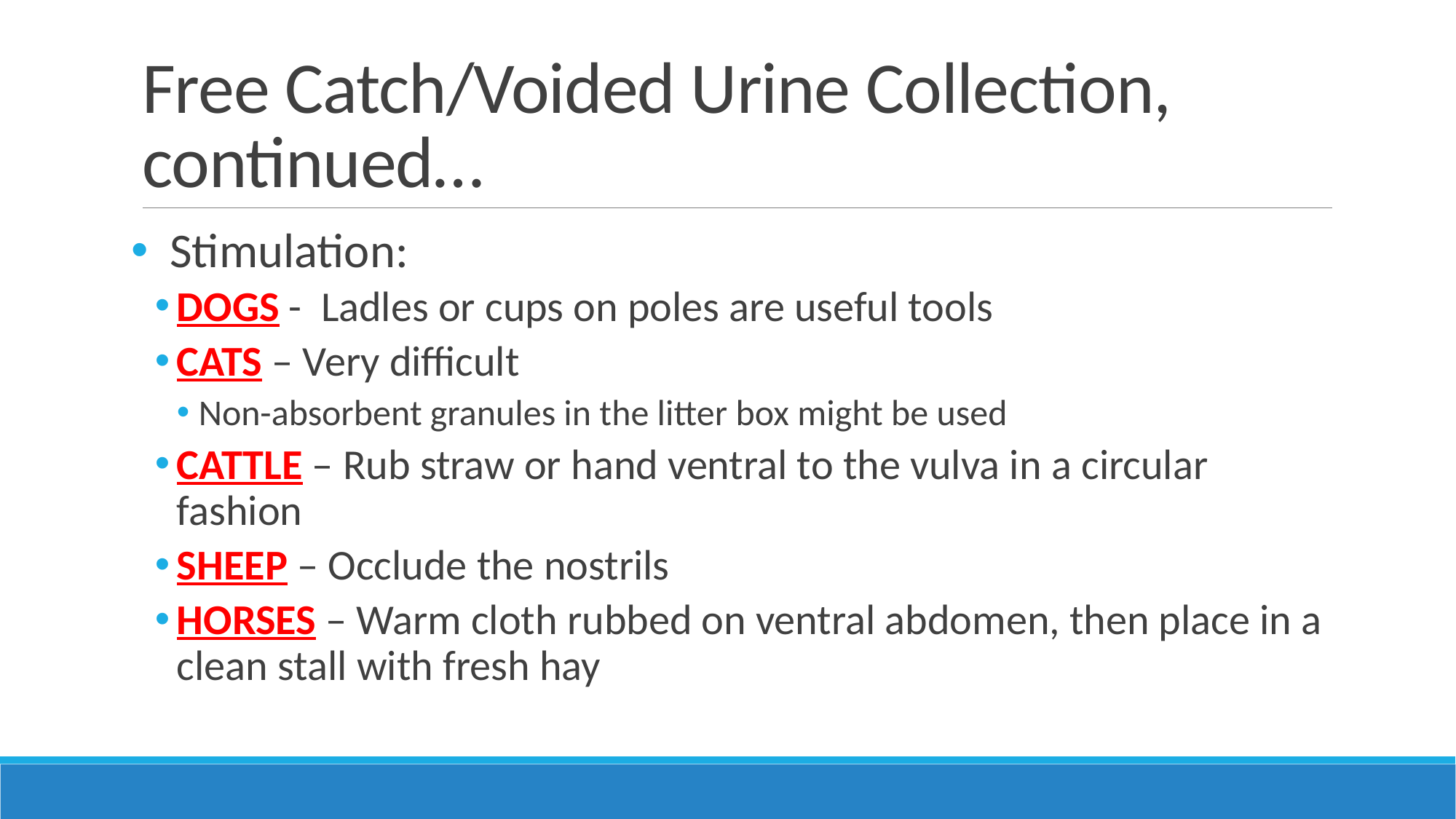

# Free Catch/Voided Urine Collection, continued…
  Stimulation:
DOGS -  Ladles or cups on poles are useful tools
CATS – Very difficult
Non-absorbent granules in the litter box might be used
CATTLE – Rub straw or hand ventral to the vulva in a circular fashion
SHEEP – Occlude the nostrils
HORSES – Warm cloth rubbed on ventral abdomen, then place in a clean stall with fresh hay